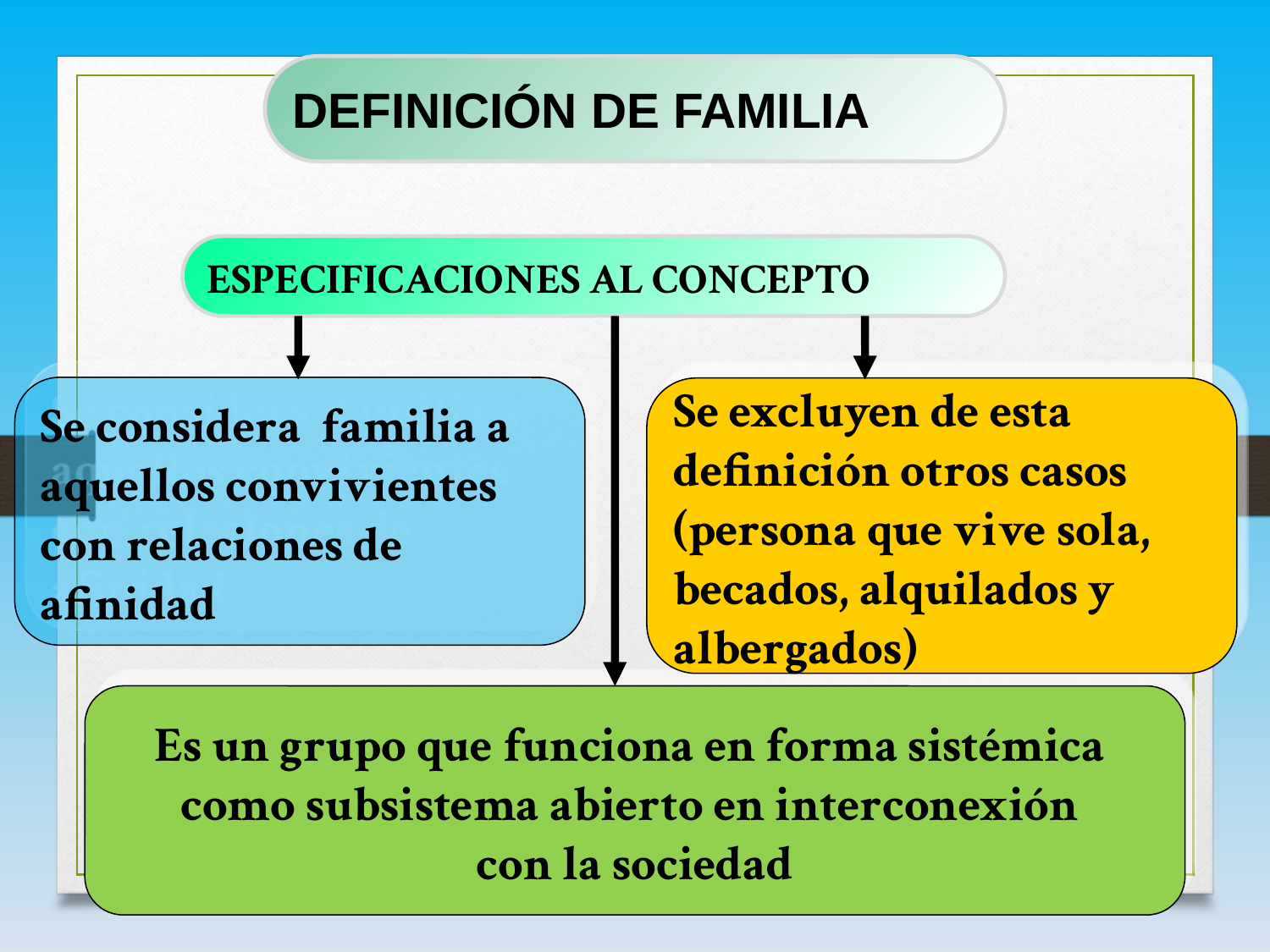

DEFINICIÓN DE FAMILIA
ESPECIFICACIONES AL CONCEPTO

Se considera  familia a
aquellos convivientes
con relaciones de
afinidad
Se excluyen de esta
definición otros casos
(persona que vive sola,
becados, alquilados y
albergados)
Es un grupo que funciona en forma sistémica
como subsistema abierto en interconexión
con la sociedad